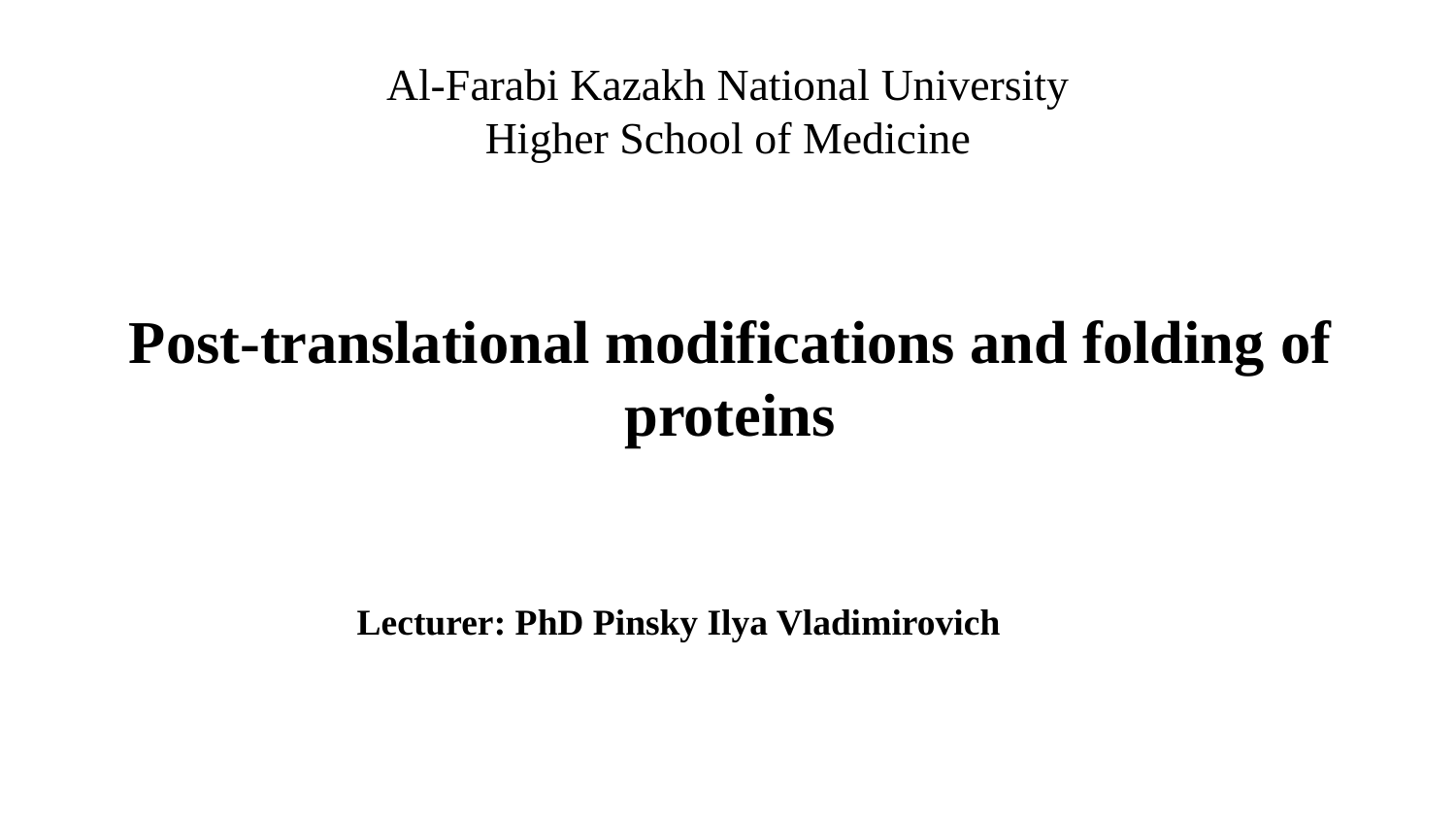

# Al-Farabi Kazakh National University
Higher School of Medicine
Post-translational modifications and folding of proteins
Lecturer: PhD Pinsky Ilya Vladimirovich